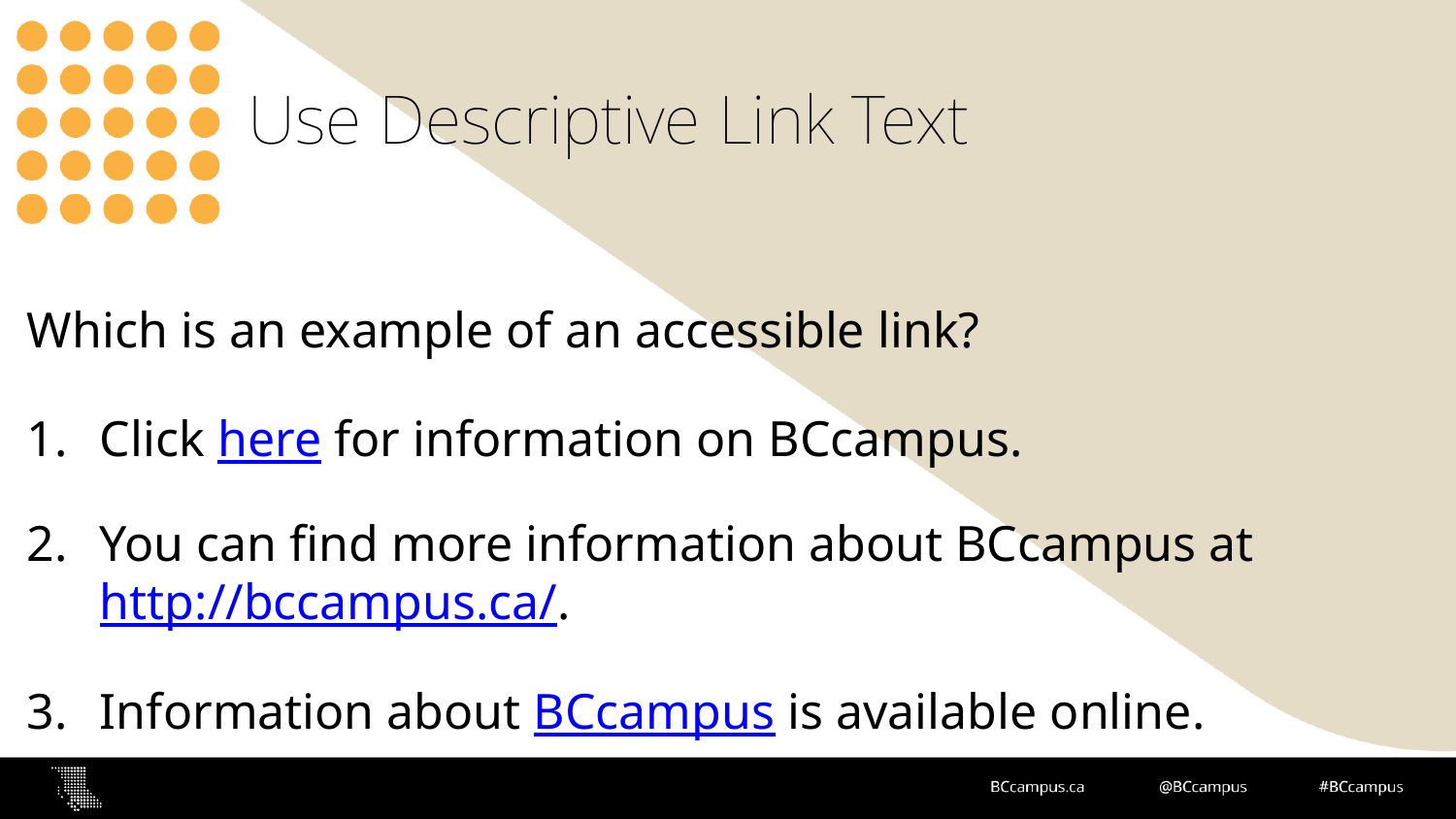

# Use Descriptive Link Text
Which is an example of an accessible link?
Click here for information on BCcampus.
You can find more information about BCcampus at http://bccampus.ca/.
Information about BCcampus is available online.